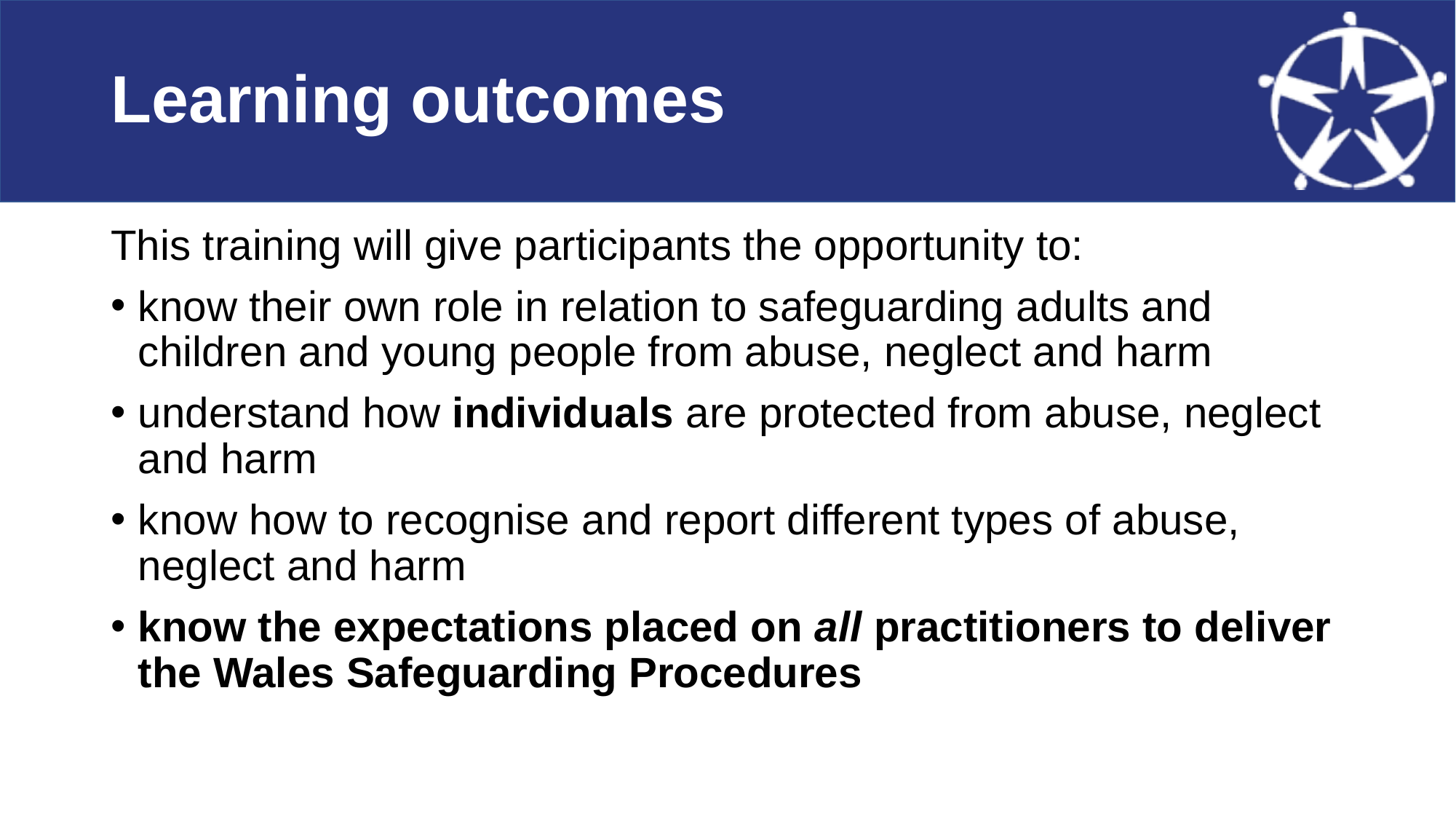

# Learning outcomes
This training will give participants the opportunity to:
know their own role in relation to safeguarding adults and children and young people from abuse, neglect and harm
understand how individuals are protected from abuse, neglect and harm
know how to recognise and report different types of abuse, neglect and harm
know the expectations placed on all practitioners to deliver the Wales Safeguarding Procedures